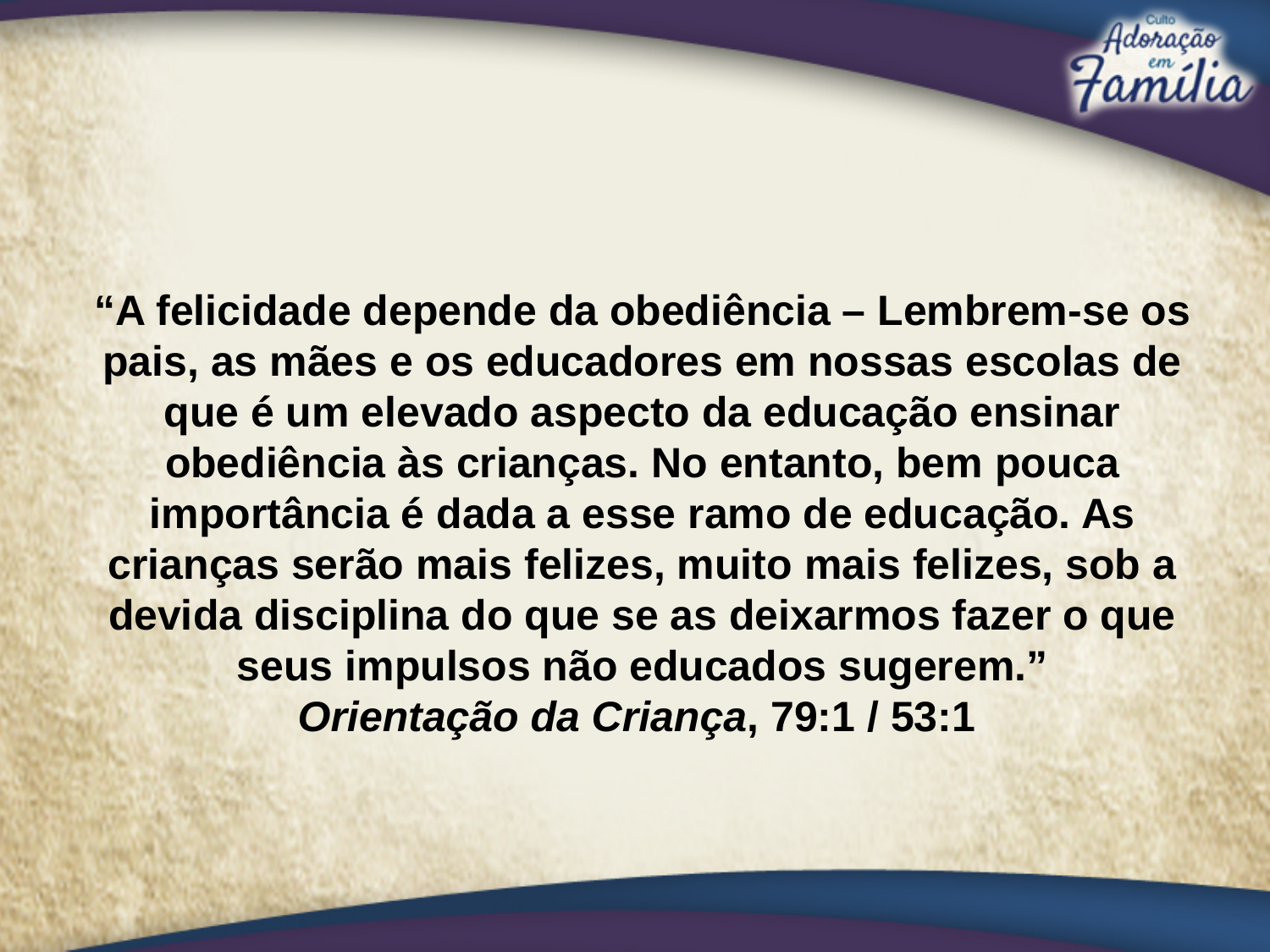

“A felicidade depende da obediência – Lembrem-se os pais, as mães e os educadores em nossas escolas de que é um elevado aspecto da educação ensinar obediência às crianças. No entanto, bem pouca importância é dada a esse ramo de educação. As crianças serão mais felizes, muito mais felizes, sob a devida disciplina do que se as deixarmos fazer o que seus impulsos não educados sugerem.”
Orientação da Criança, 79:1 / 53:1